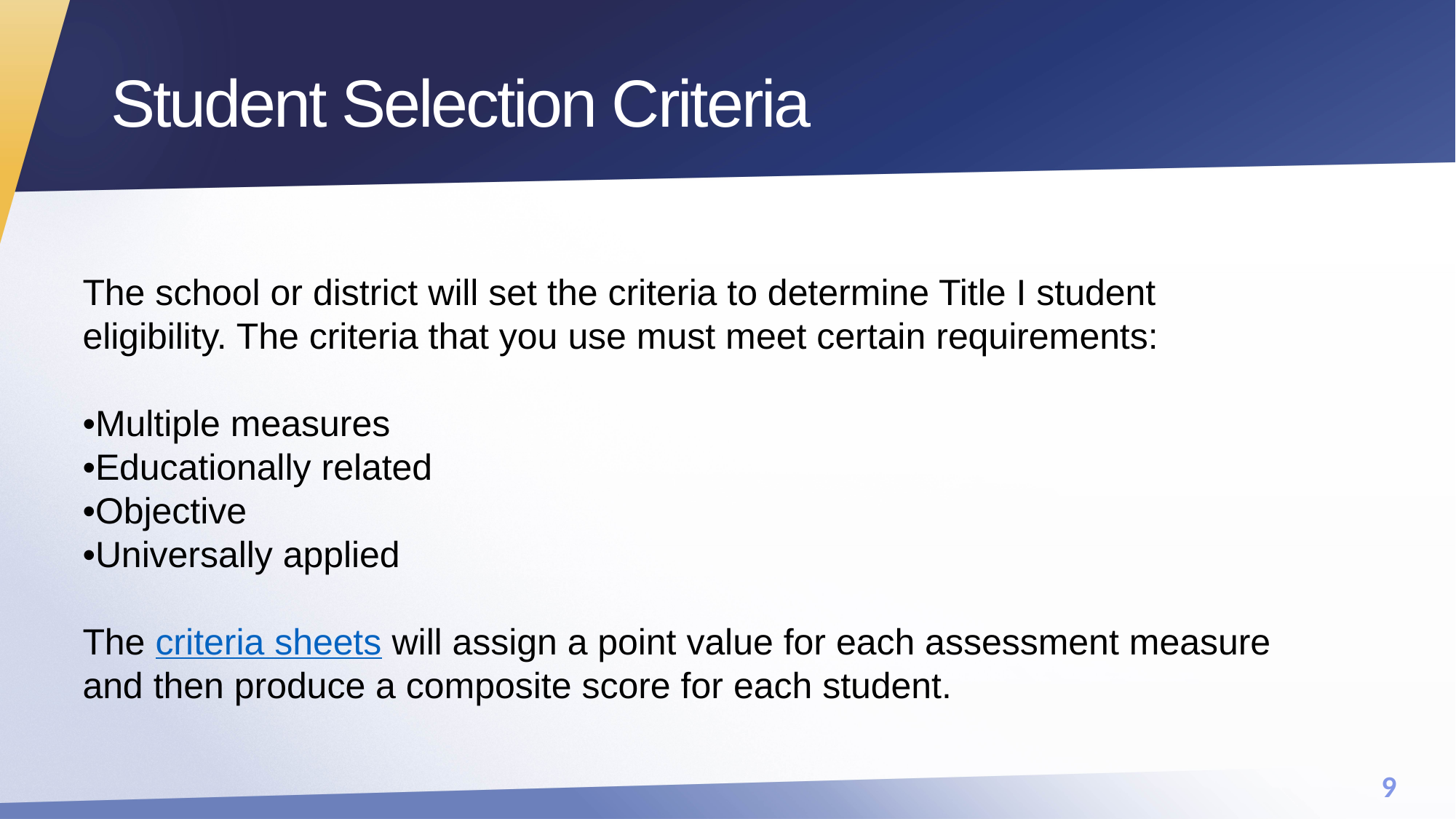

# Student Selection Criteria

The school or district will set the criteria to determine Title I student eligibility. The criteria that you use must meet certain requirements:

•Multiple measures
•Educationally related
•Objective
•Universally applied

The criteria sheets will assign a point value for each assessment measure and then produce a composite score for each student.